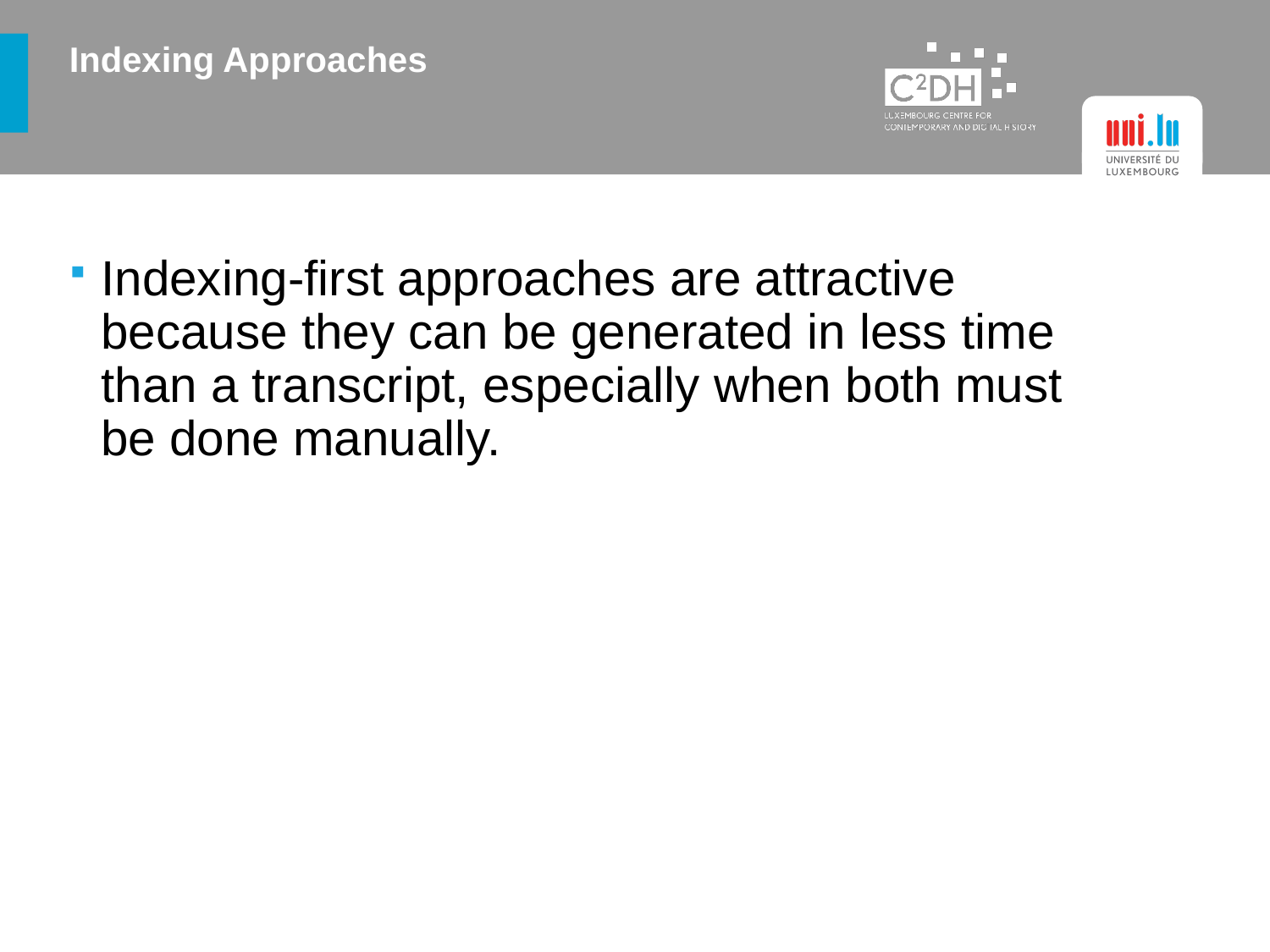

# Indexing Approaches
Indexing-first approaches are attractive because they can be generated in less time than a transcript, especially when both must be done manually.